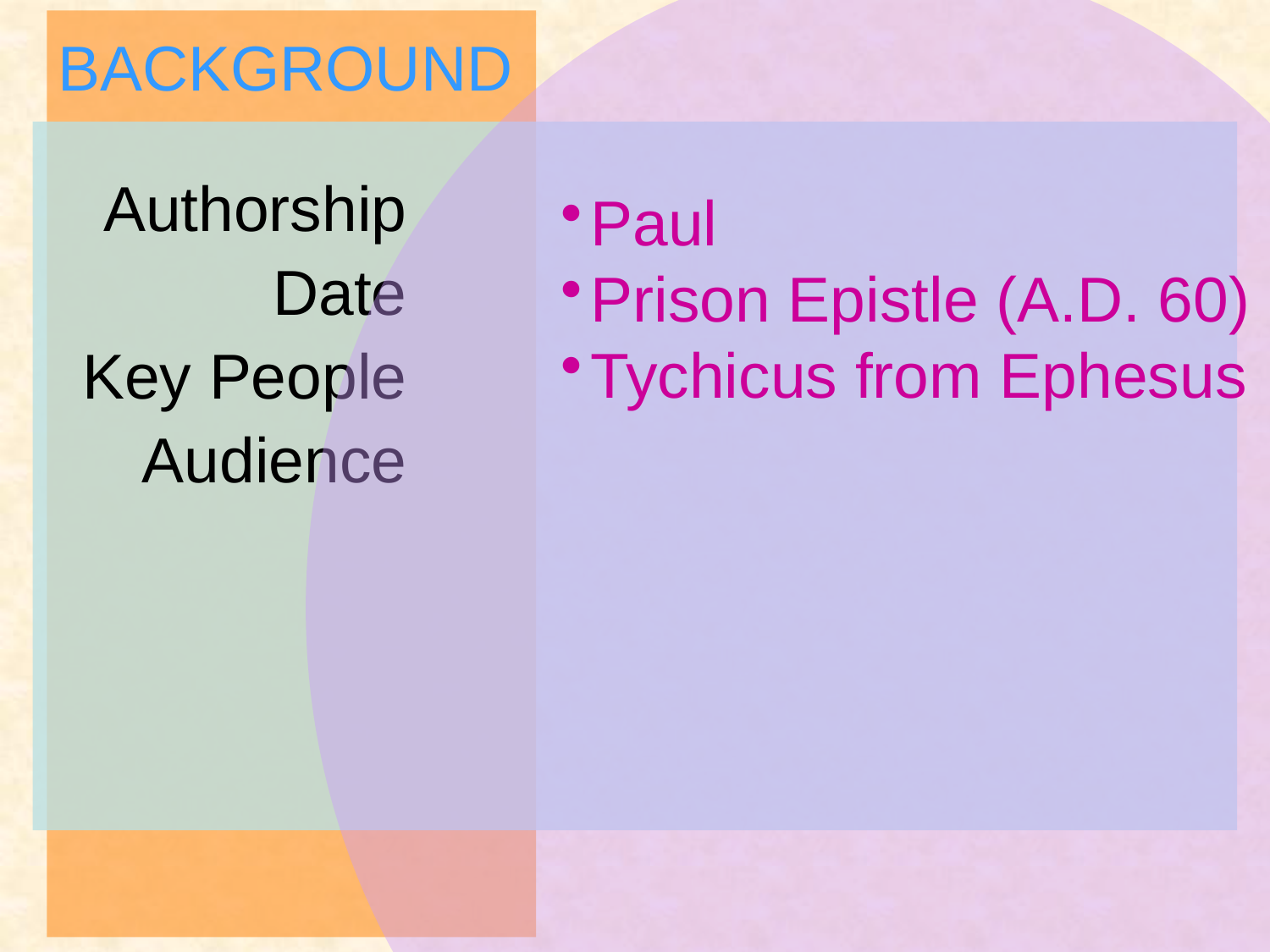

# BACKGROUND

Authorship
Date
Key People
Audience
Paul
Prison Epistle (A.D. 60)
Tychicus from Ephesus